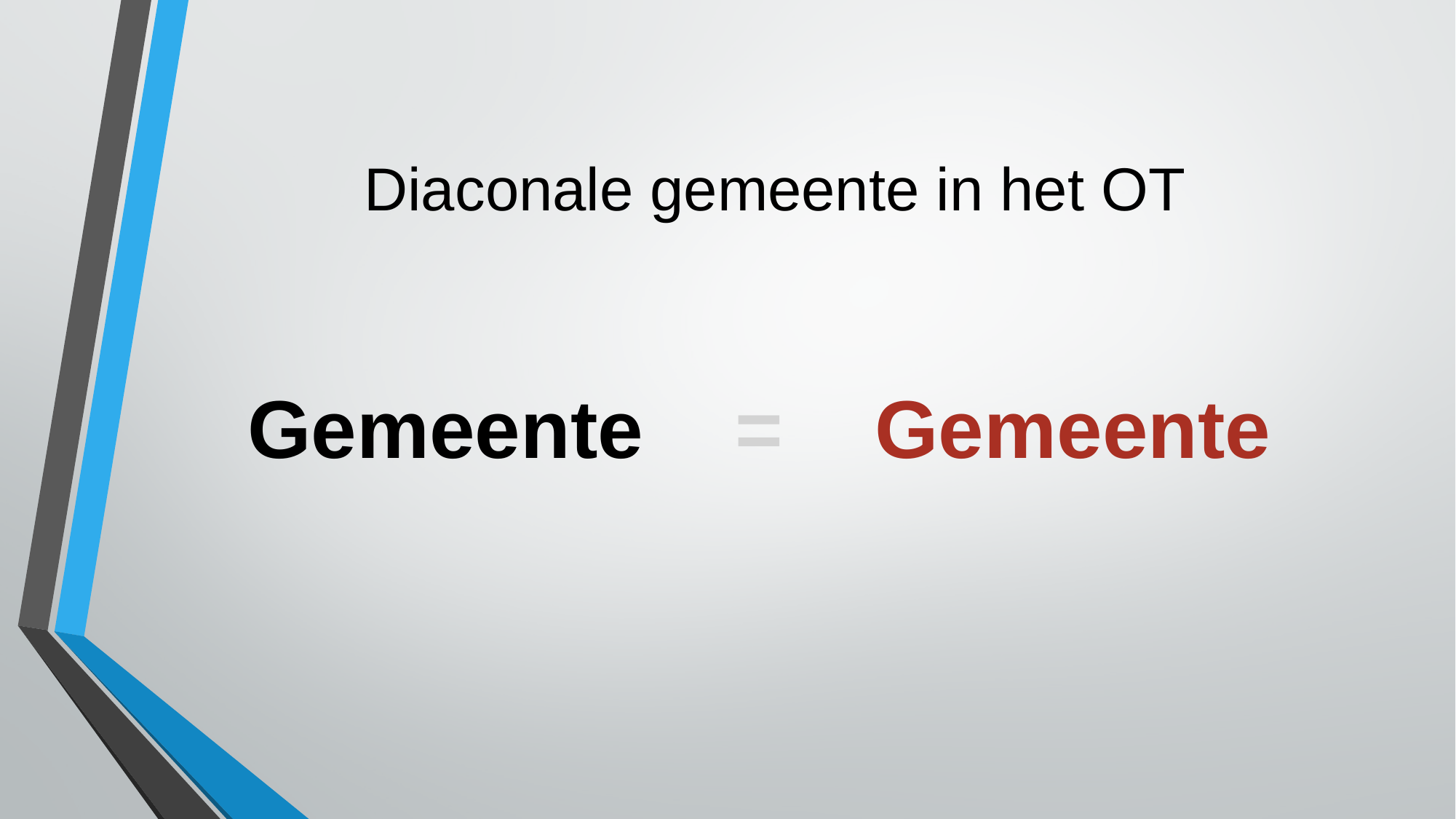

# Diaconale gemeente in het OT
Gemeente
=
Gemeente